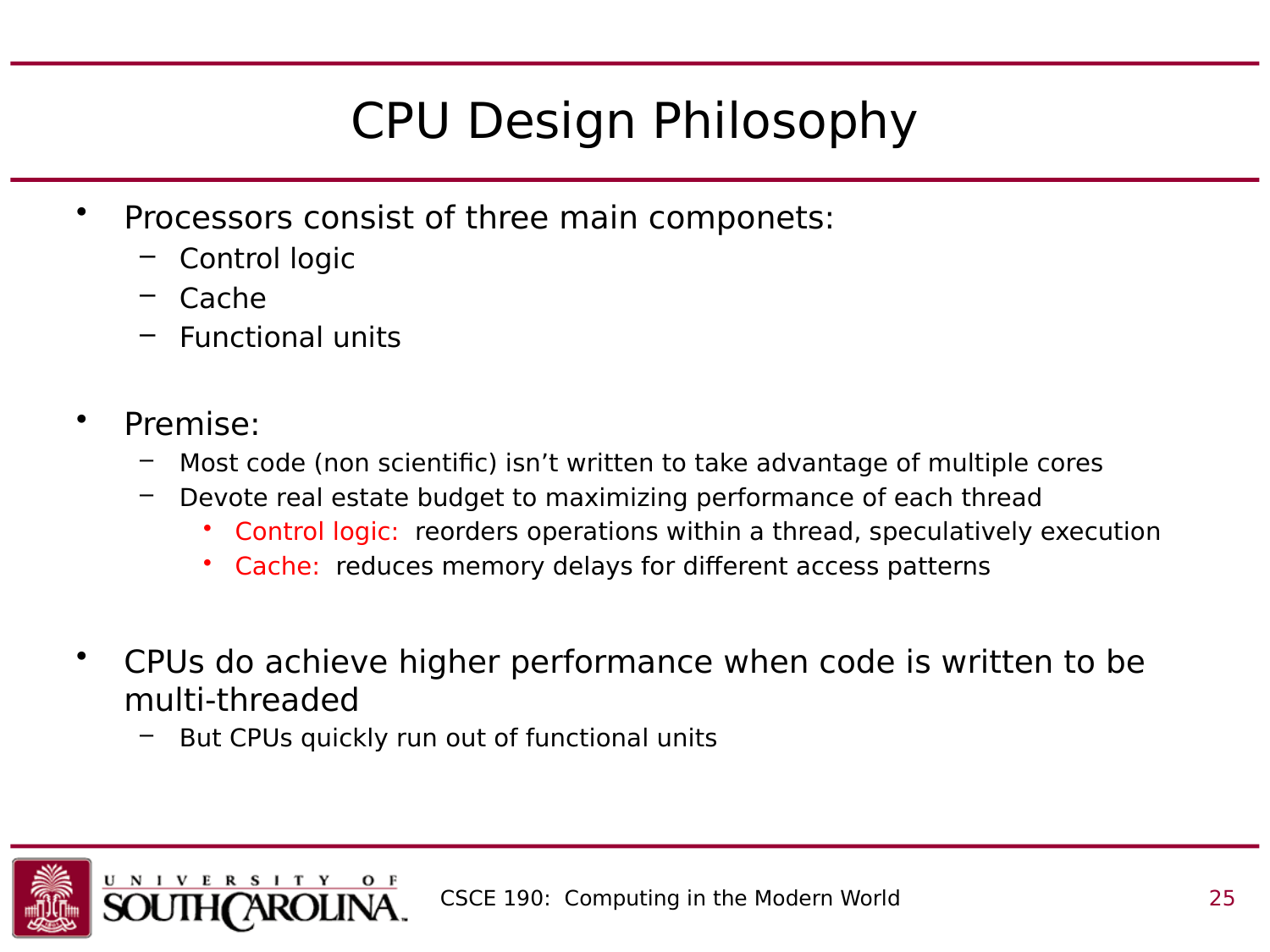

# CPU Design Philosophy
Processors consist of three main componets:
Control logic
Cache
Functional units

Premise:
Most code (non scientific) isn’t written to take advantage of multiple cores
Devote real estate budget to maximizing performance of each thread
Control logic:  reorders operations within a thread, speculatively execution
Cache:  reduces memory delays for different access patterns

CPUs do achieve higher performance when code is written to be multi-threaded
But CPUs quickly run out of functional units

CSCE 190:  Computing in the Modern World			 25